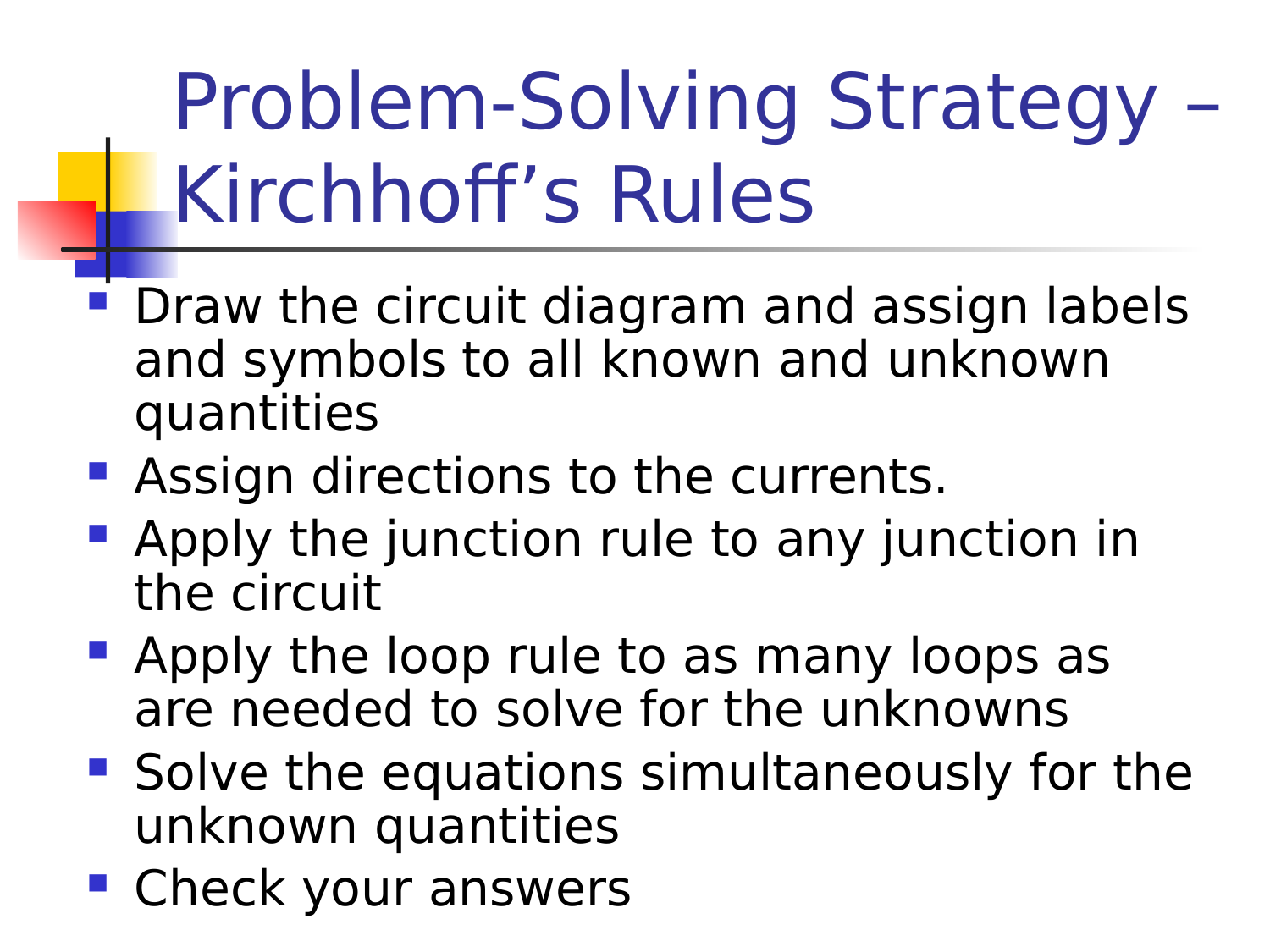

# Problem-Solving Strategy – Kirchhoff’s Rules
Draw the circuit diagram and assign labels and symbols to all known and unknown quantities
Assign directions to the currents.
Apply the junction rule to any junction in the circuit
Apply the loop rule to as many loops as are needed to solve for the unknowns
Solve the equations simultaneously for the unknown quantities
Check your answers